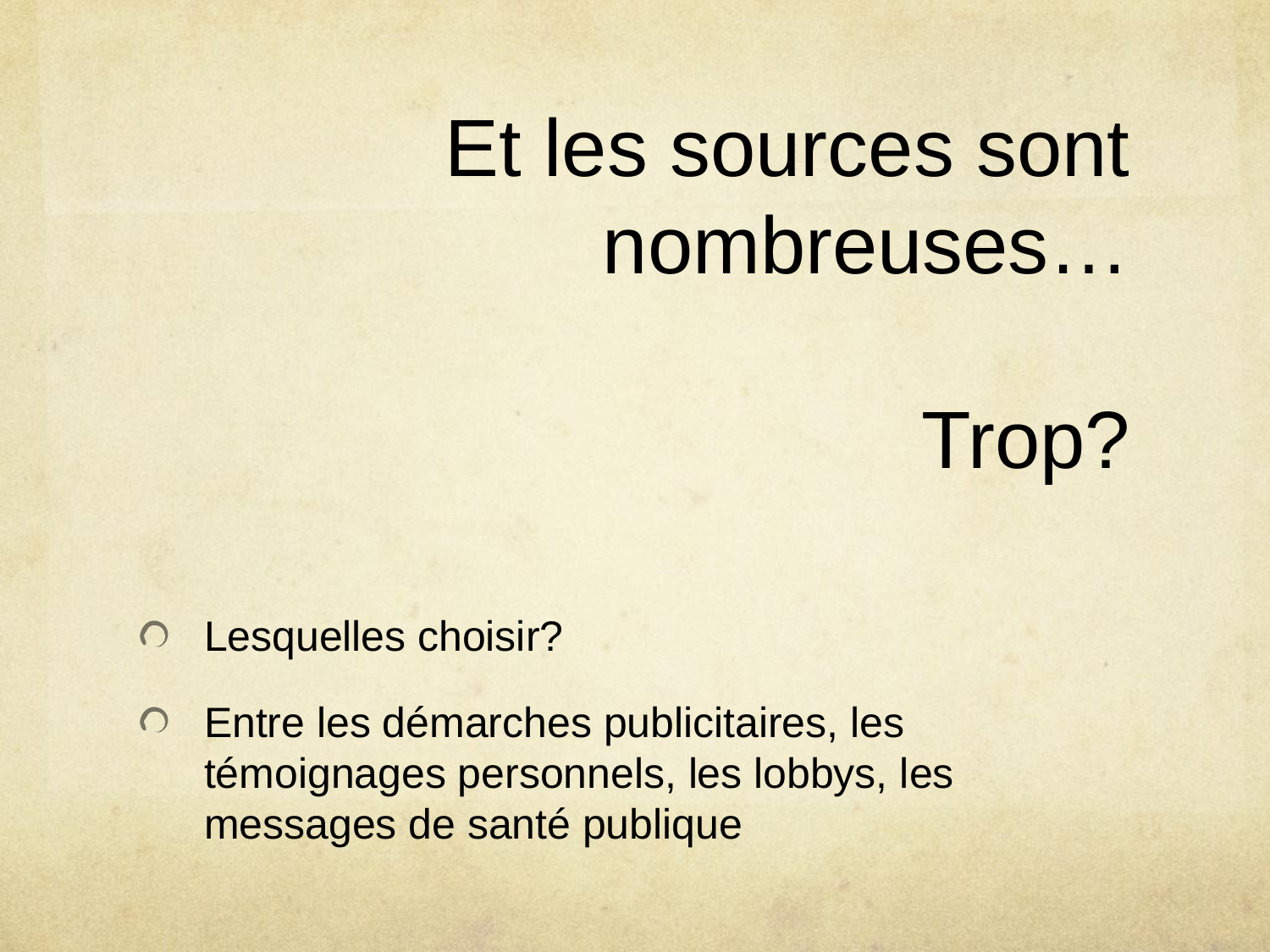

# Et les sources sont nombreuses… Trop?

Lesquelles choisir?
Entre les démarches publicitaires, les témoignages personnels, les lobbys, les messages de santé publique